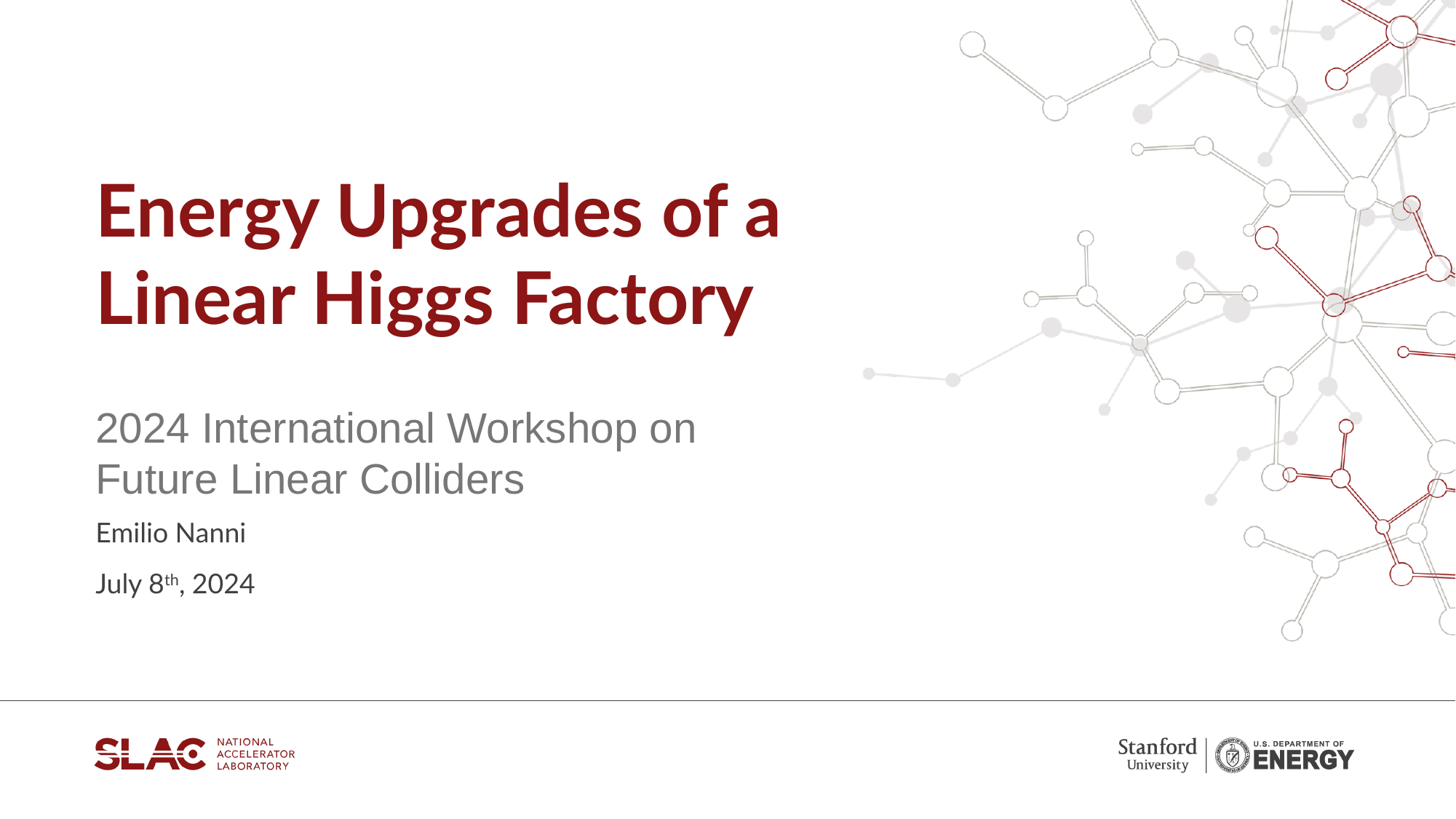

Energy Upgrades of a Linear Higgs Factory
2024 International Workshop on Future Linear Colliders
Emilio Nanni

July 8th, 2024